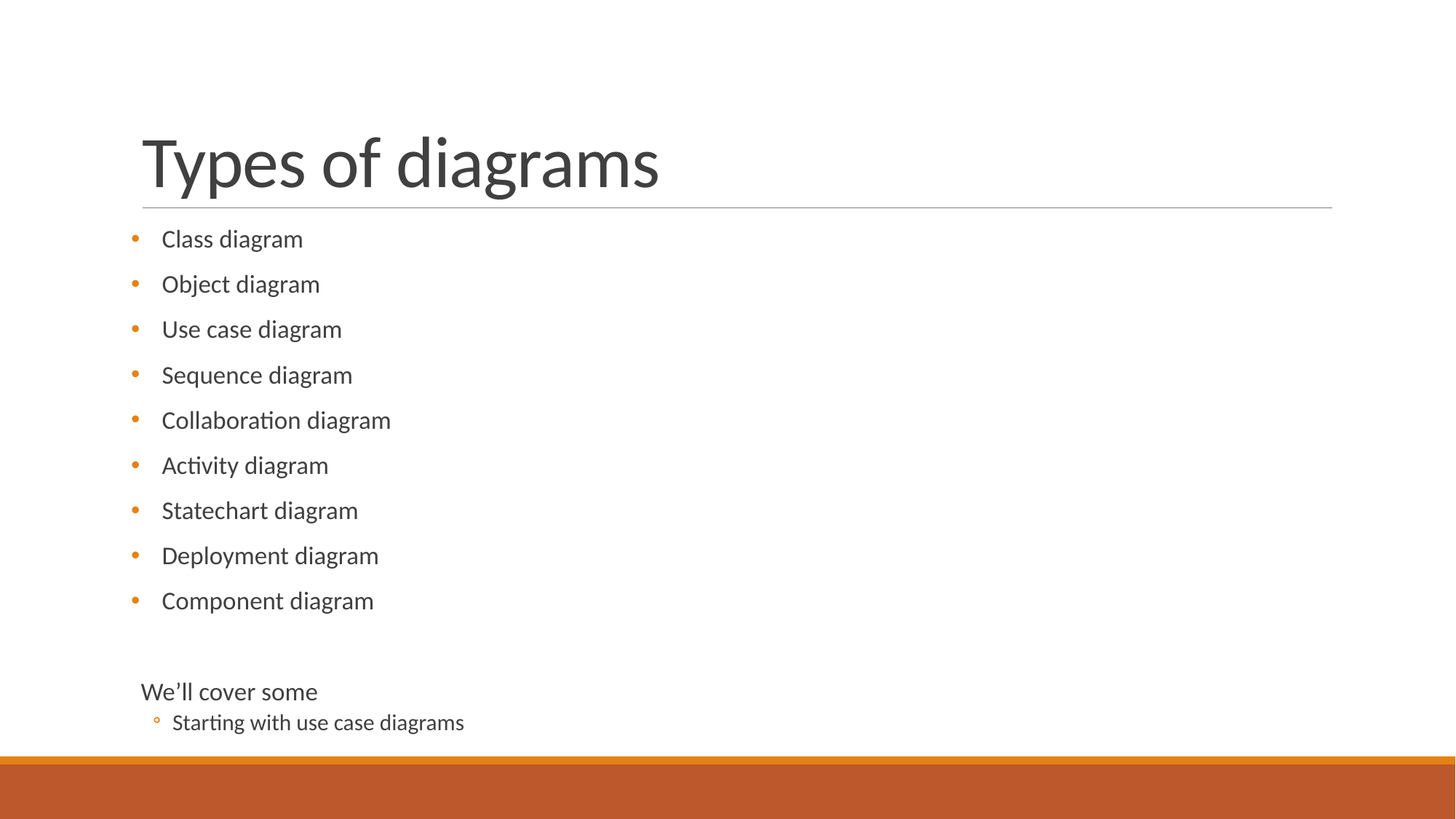

# Types of diagrams
Class diagram
Object diagram
Use case diagram
Sequence diagram
Collaboration diagram
Activity diagram
Statechart diagram
Deployment diagram
Component diagram

We’ll cover some
Starting with use case diagrams